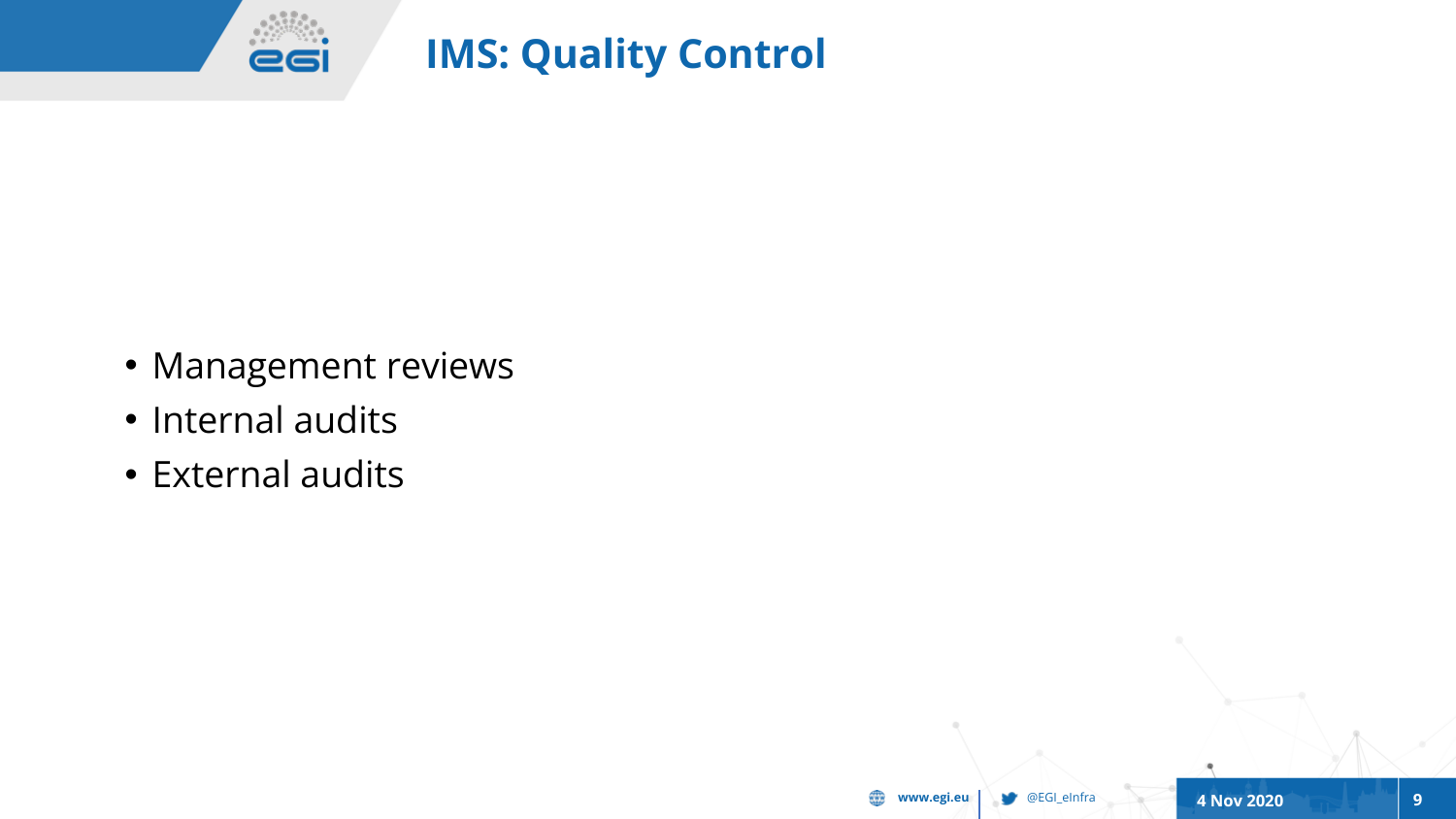

# IMS: Quality Control

Management reviews
Internal audits
External audits